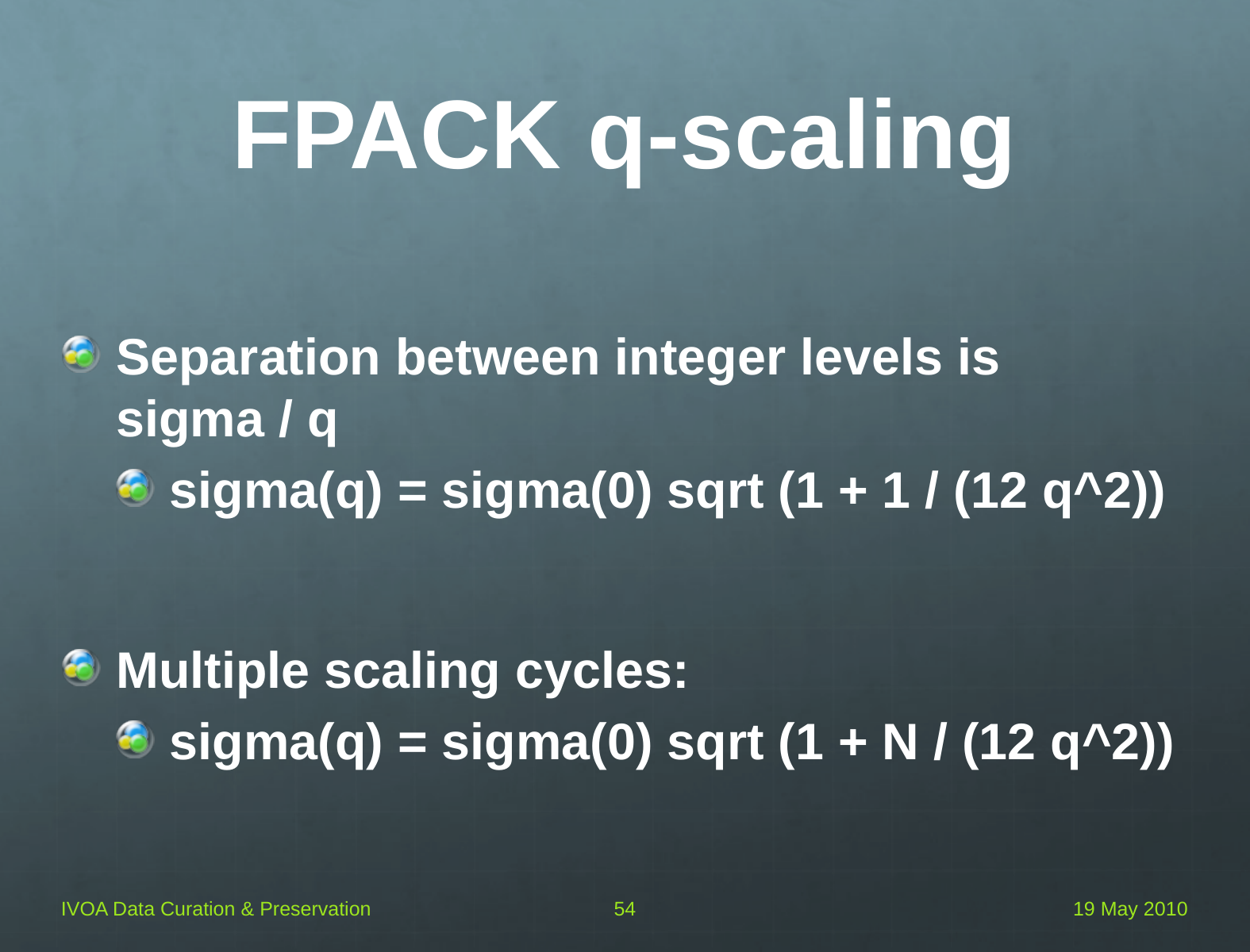

# FPACK q-scaling
Separation between integer levels is sigma / q
sigma(q) = sigma(0) sqrt (1 + 1 / (12 q^2))

Multiple scaling cycles:
sigma(q) = sigma(0) sqrt (1 + N / (12 q^2))

IVOA Data Curation & Preservation
54
19 May 2010